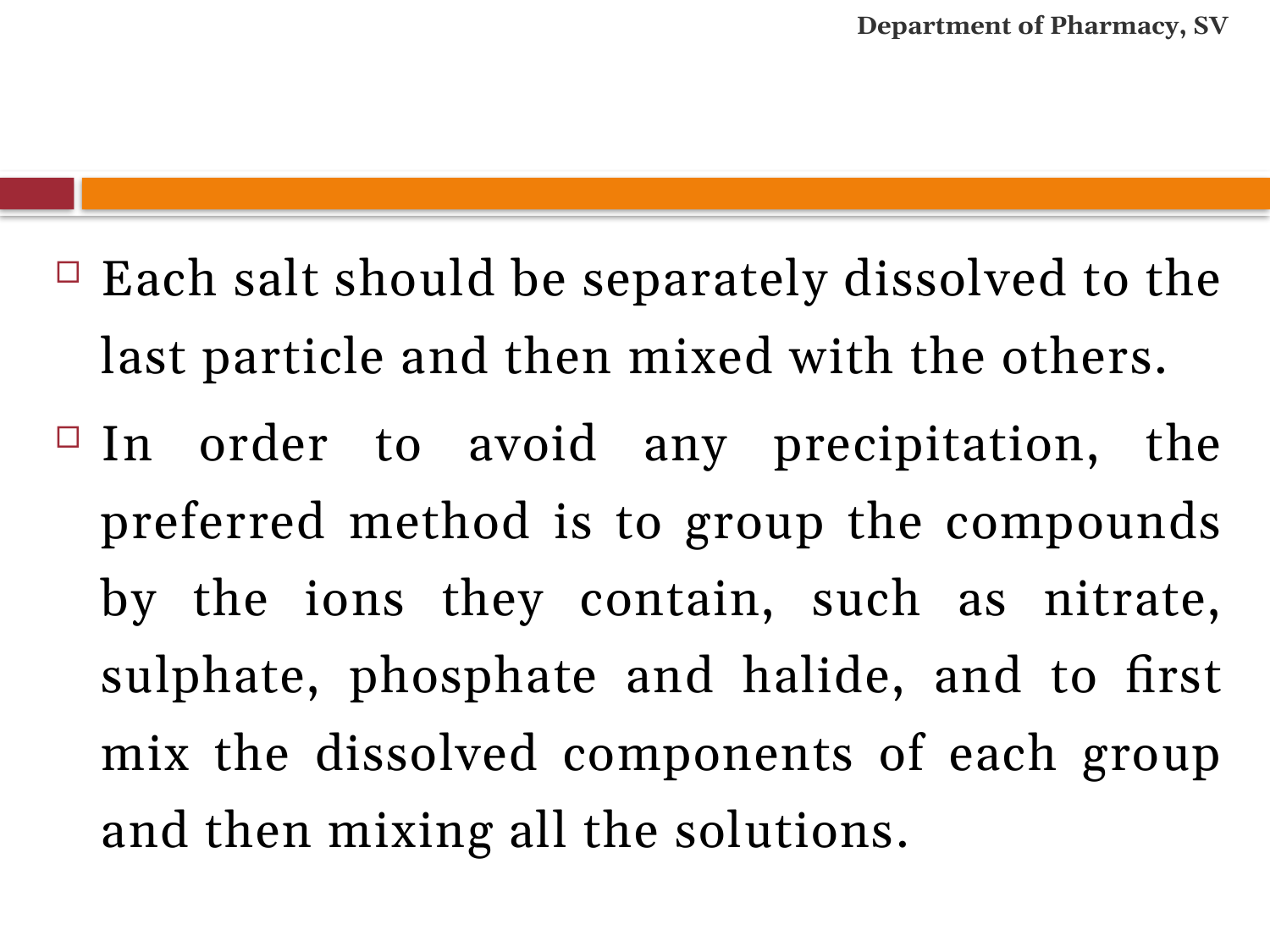

Department of Pharmacy, SV
#
Each salt should be separately dissolved to the last particle and then mixed with the others.
In order to avoid any precipitation, the preferred method is to group the compounds by the ions they contain, such as nitrate, sulphate, phosphate and halide, and to first mix the dissolved components of each group and then mixing all the solutions.